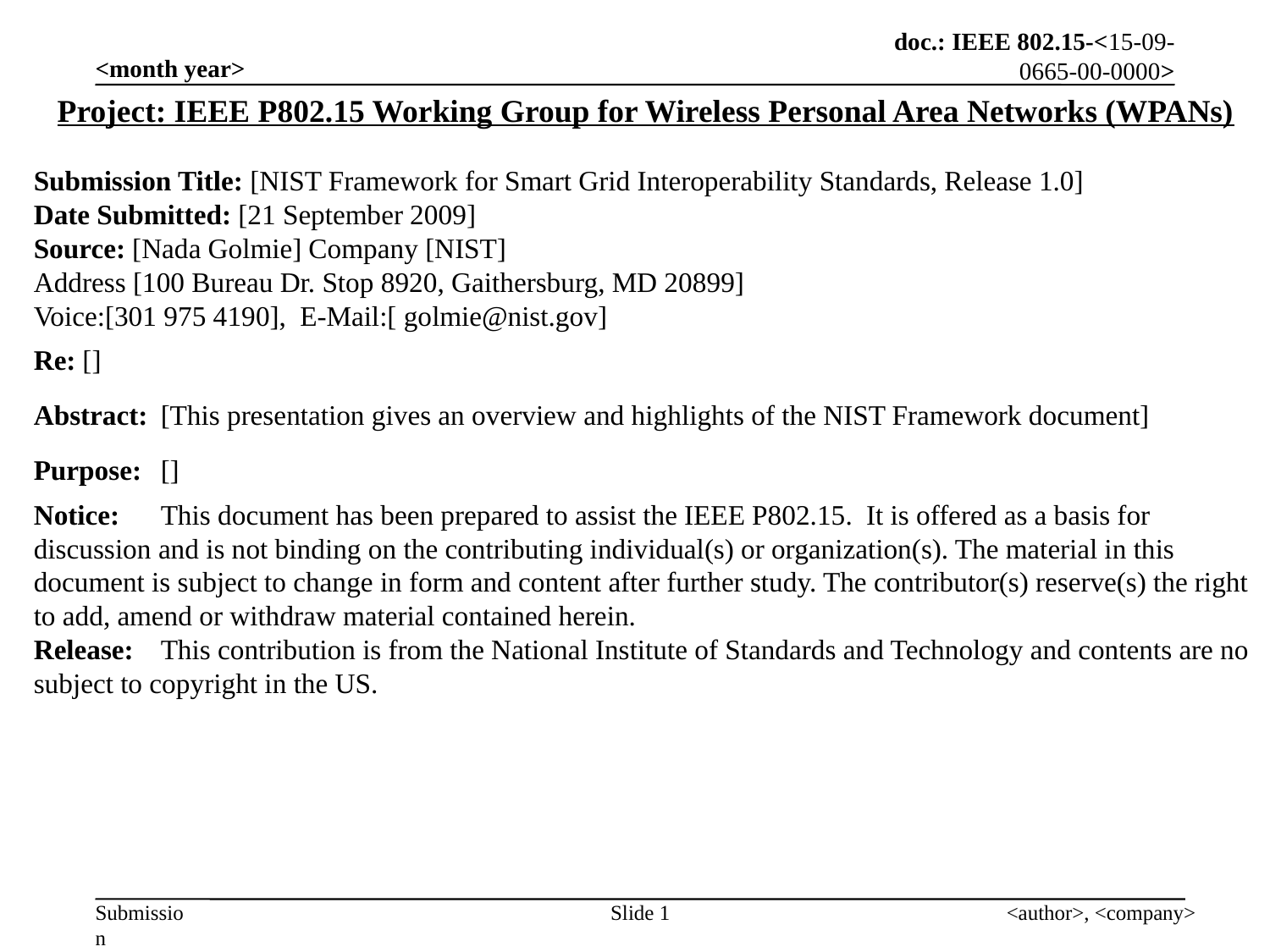

<month year>
Project: IEEE P802.15 Working Group for Wireless Personal Area Networks (WPANs)

Submission Title: [NIST Framework for Smart Grid Interoperability Standards, Release 1.0]
Date Submitted: [21 September 2009]
Source: [Nada Golmie] Company [NIST]
Address [100 Bureau Dr. Stop 8920, Gaithersburg, MD 20899]
Voice:[301 975 4190],  E-Mail:[ golmie@nist.gov]
Re: []
Abstract:	[This presentation gives an overview and highlights of the NIST Framework document]
Purpose:	[]
Notice:	This document has been prepared to assist the IEEE P802.15.  It is offered as a basis for discussion and is not binding on the contributing individual(s) or organization(s). The material in this document is subject to change in form and content after further study. The contributor(s) reserve(s) the right to add, amend or withdraw material contained herein.
Release:	This contribution is from the National Institute of Standards and Technology and contents are no subject to copyright in the US.
Slide 1
<author>, <company>